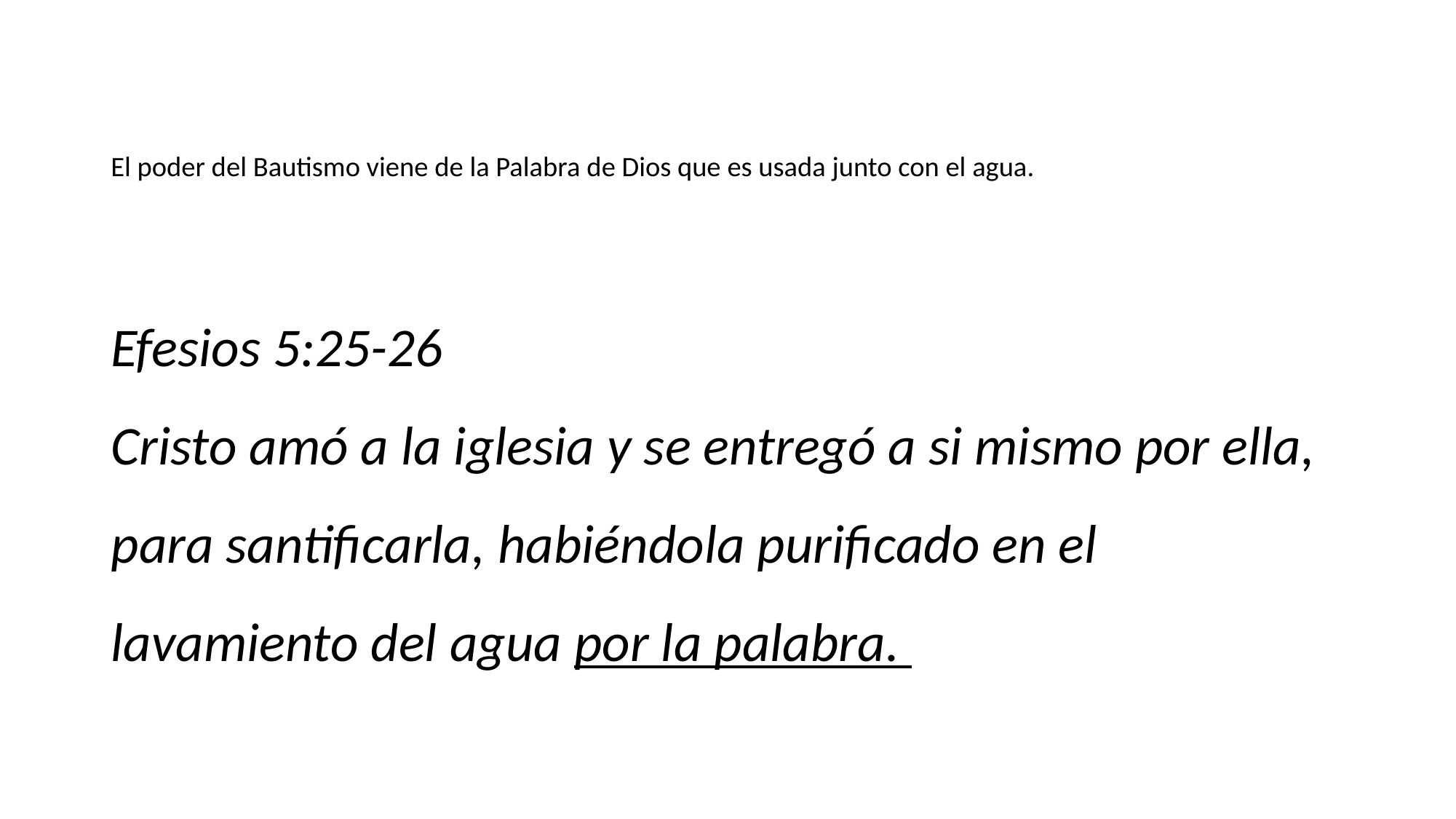

# El poder del Bautismo viene de la Palabra de Dios que es usada junto con el agua.
Efesios 5:25-26
Cristo amó a la iglesia y se entregó a si mismo por ella, para santificarla, habiéndola purificado en el lavamiento del agua por la palabra.